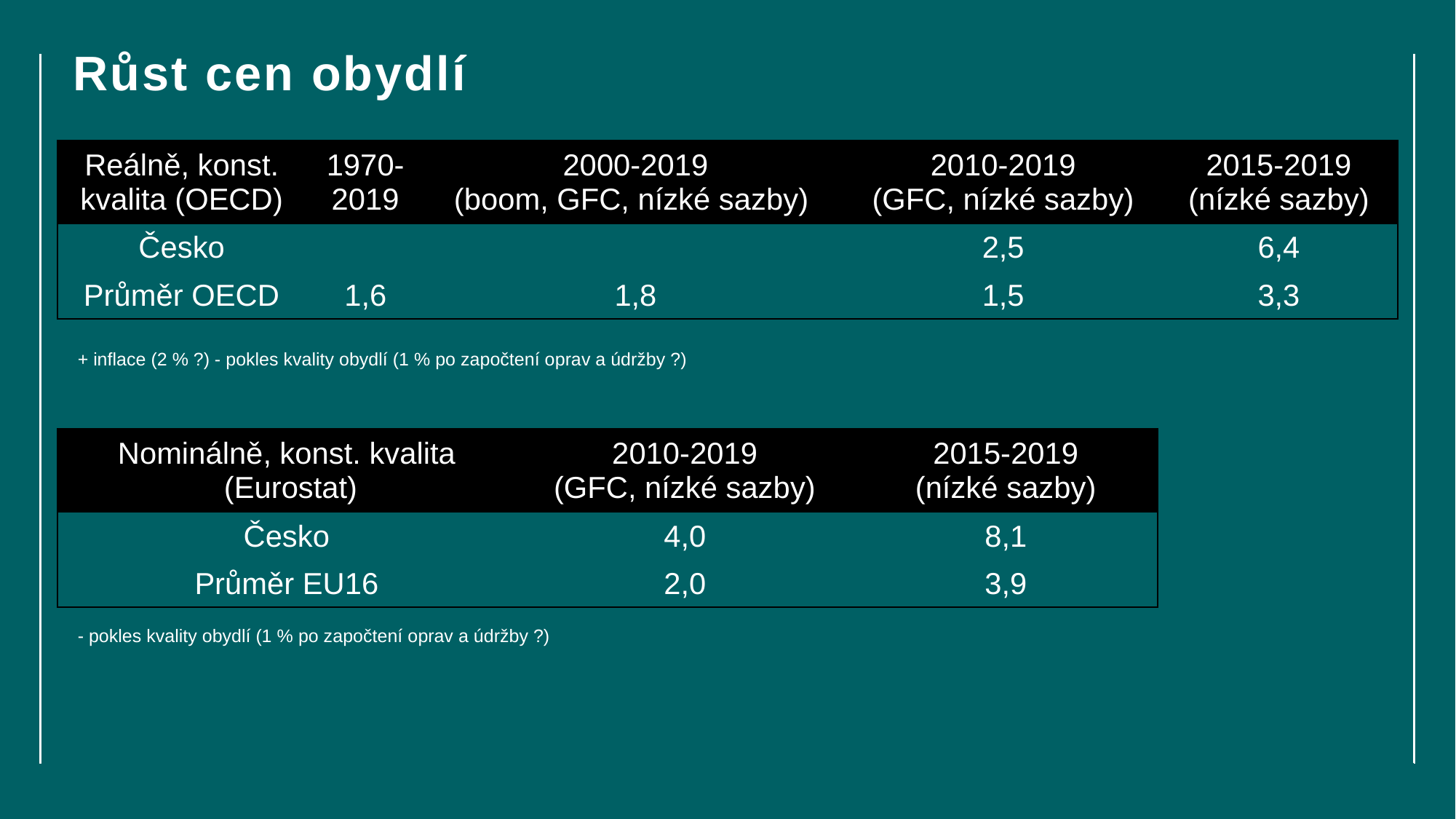

# Růst cen obydlí

     + inflace (2 % ?) - pokles kvality obydlí (1 % po započtení oprav a údržby ?)

     - pokles kvality obydlí (1 % po započtení oprav a údržby ?)

| Reálně, konst. kvalita (OECD) | 1970-2019 | 2000-2019 (boom, GFC, nízké sazby) | 2010-2019 (GFC, nízké sazby) | 2015-2019 (nízké sazby) |
| --- | --- | --- | --- | --- |
| Česko |  |  | 2,5 | 6,4 |
| Průměr OECD | 1,6 | 1,8 | 1,5 | 3,3 |
| Nominálně, konst. kvalita (Eurostat) | 2010-2019 (GFC, nízké sazby) | 2015-2019 (nízké sazby) |
| --- | --- | --- |
| Česko | 4,0 | 8,1 |
| Průměr EU16 | 2,0 | 3,9 |